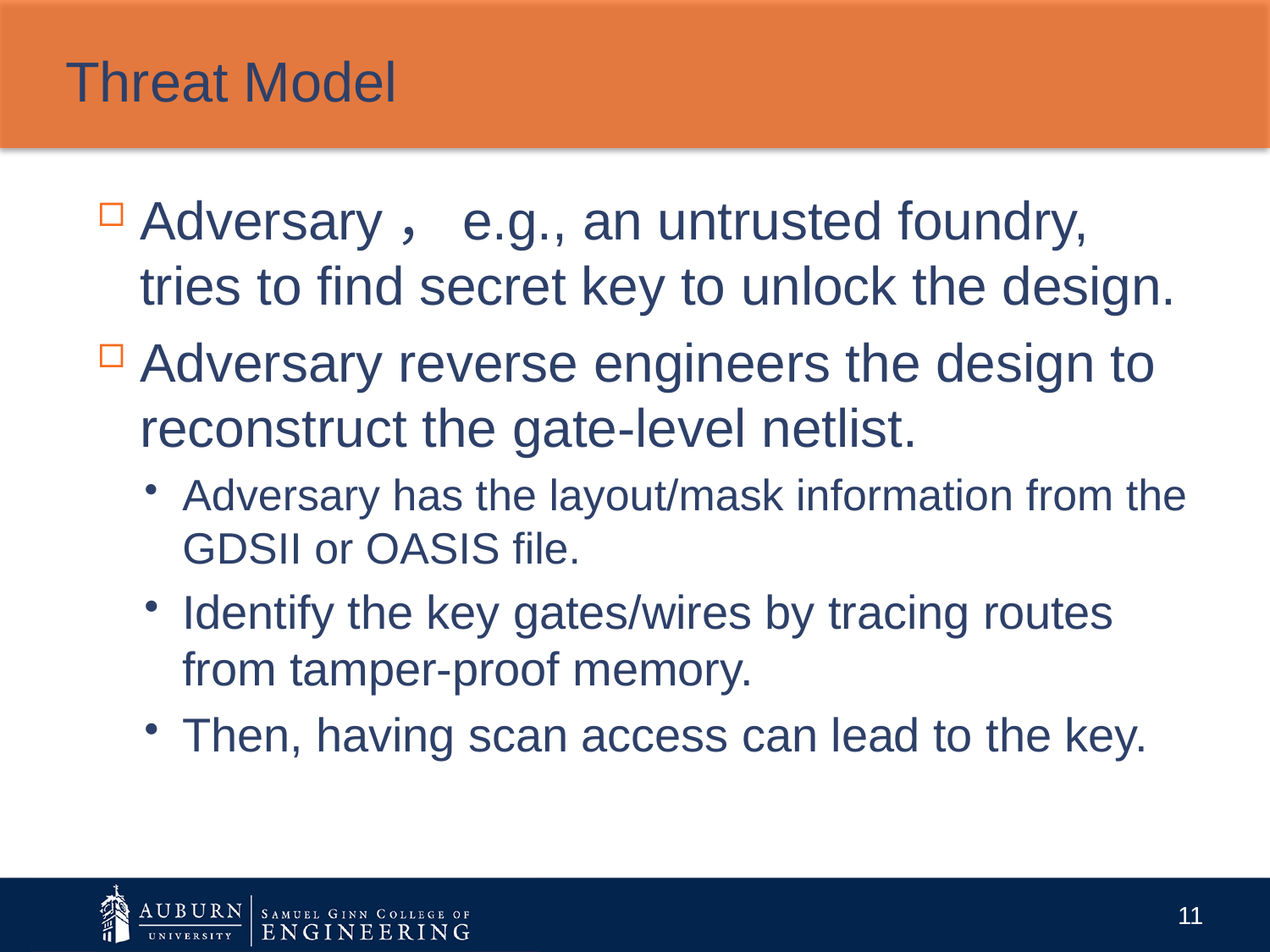

# Threat Model

Adversary，e.g., an untrusted foundry, tries to find secret key to unlock the design.
Adversary reverse engineers the design to reconstruct the gate-level netlist.
Adversary has the layout/mask information from the GDSII or OASIS file.
Identify the key gates/wires by tracing routes from tamper-proof memory.
Then, having scan access can lead to the key.